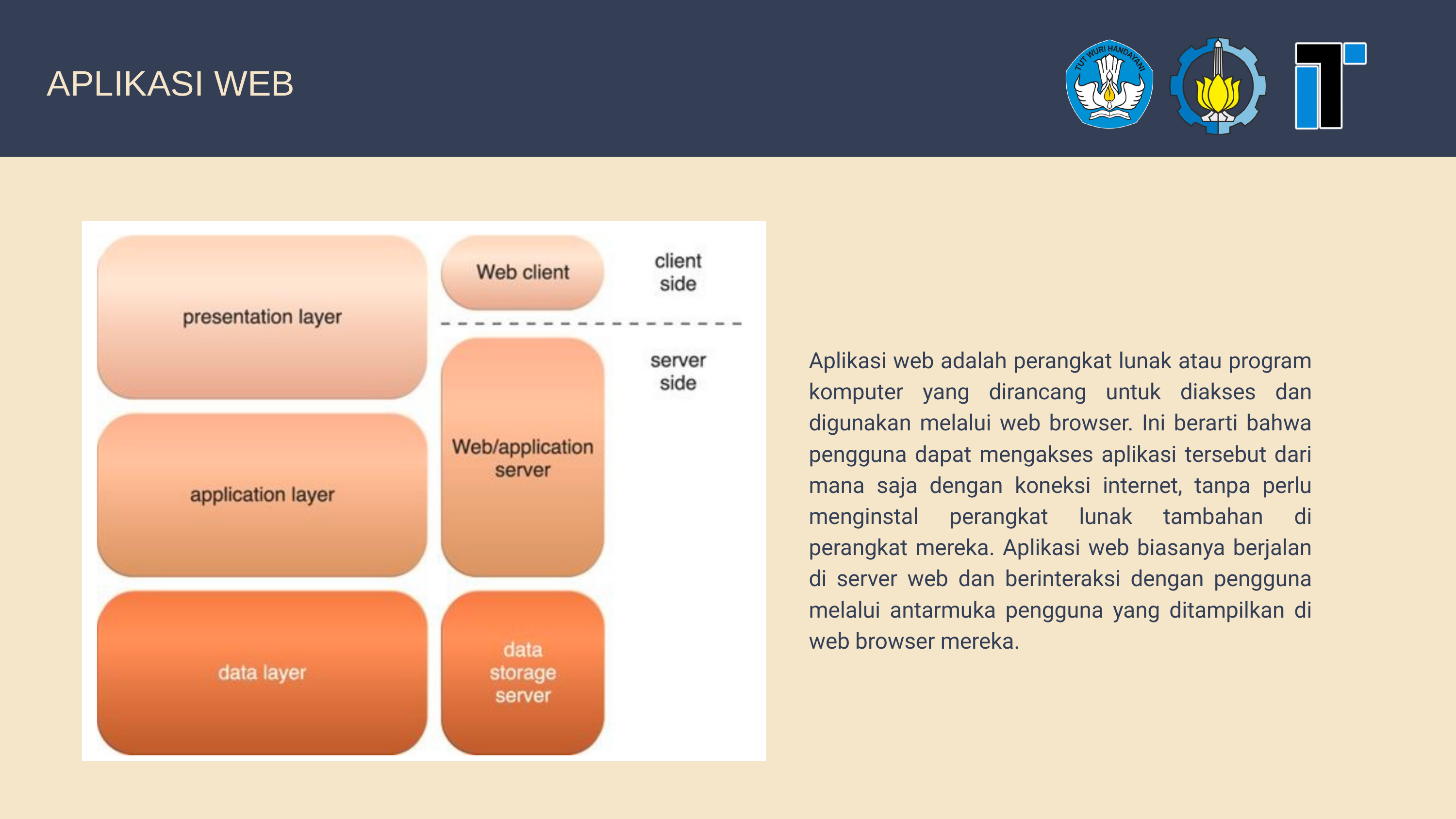

APLIKASI WEB

Aplikasi web adalah perangkat lunak atau program komputer yang dirancang untuk diakses dan digunakan melalui web browser. Ini berarti bahwa pengguna dapat mengakses aplikasi tersebut dari mana saja dengan koneksi internet, tanpa perlu menginstal perangkat lunak tambahan di perangkat mereka. Aplikasi web biasanya berjalan di server web dan berinteraksi dengan pengguna melalui antarmuka pengguna yang ditampilkan di web browser mereka.